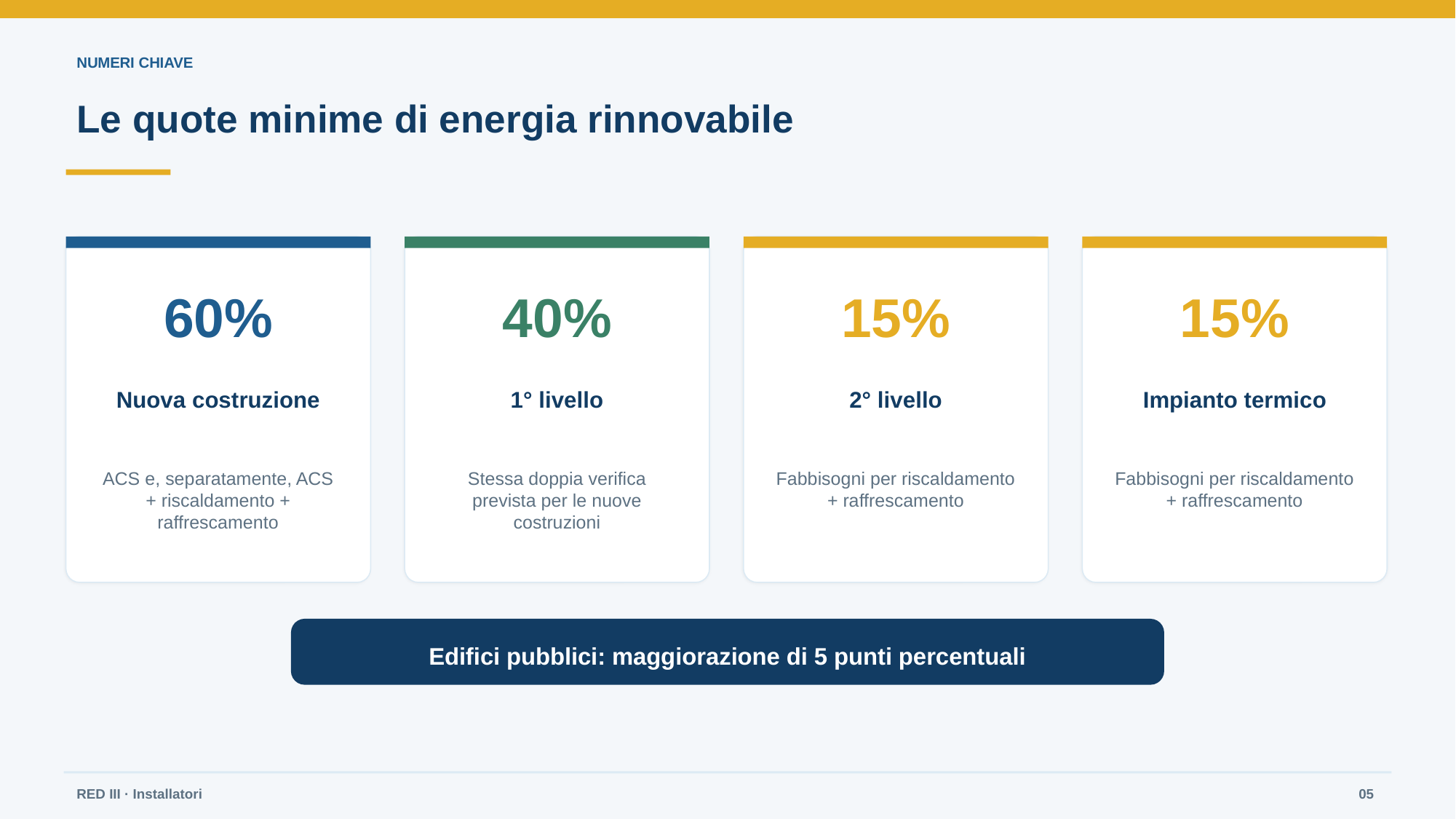

NUMERI CHIAVE
Le quote minime di energia rinnovabile

60%
40%
15%
15%
Nuova costruzione
1° livello
2° livello
Impianto termico
ACS e, separatamente, ACS + riscaldamento + raffrescamento
Stessa doppia verifica prevista per le nuove costruzioni
Fabbisogni per riscaldamento + raffrescamento
Fabbisogni per riscaldamento + raffrescamento

Edifici pubblici: maggiorazione di 5 punti percentuali

RED III · Installatori
05